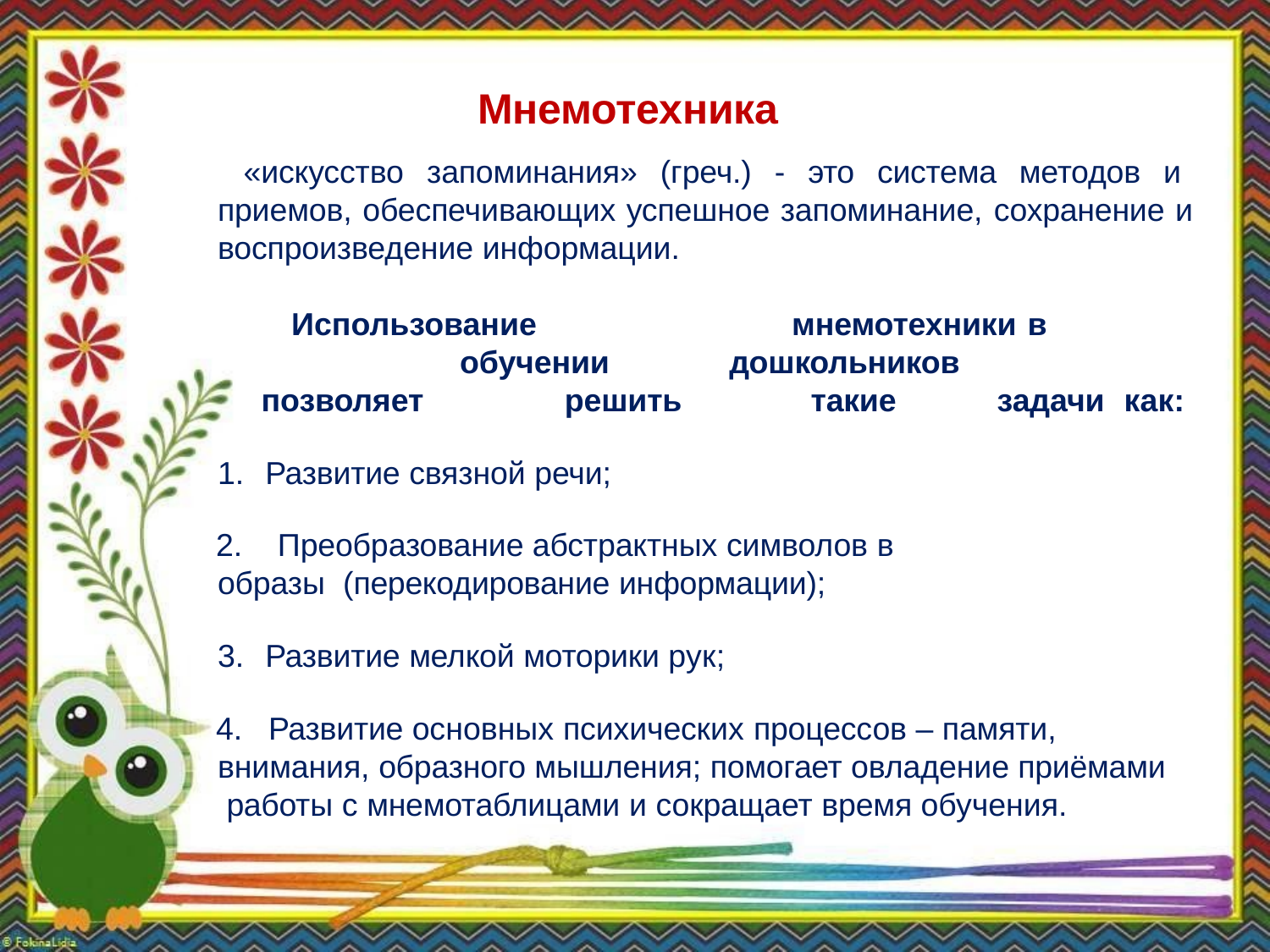

# Мнемотехника
«искусство запоминания» (греч.) - это система методов и  приемов, обеспечивающих успешное запоминание, сохранение и  воспроизведение информации.
Использование	мнемотехники	в	обучении	дошкольников
позволяет	решить	такие	задачи	как:

Развитие связной речи;

    Преобразование абстрактных символов в образы  (перекодирование информации);

Развитие мелкой моторики рук;

   Развитие основных психических процессов – памяти,  внимания, образного мышления; помогает овладение приёмами  работы с мнемотаблицами и сокращает время обучения.